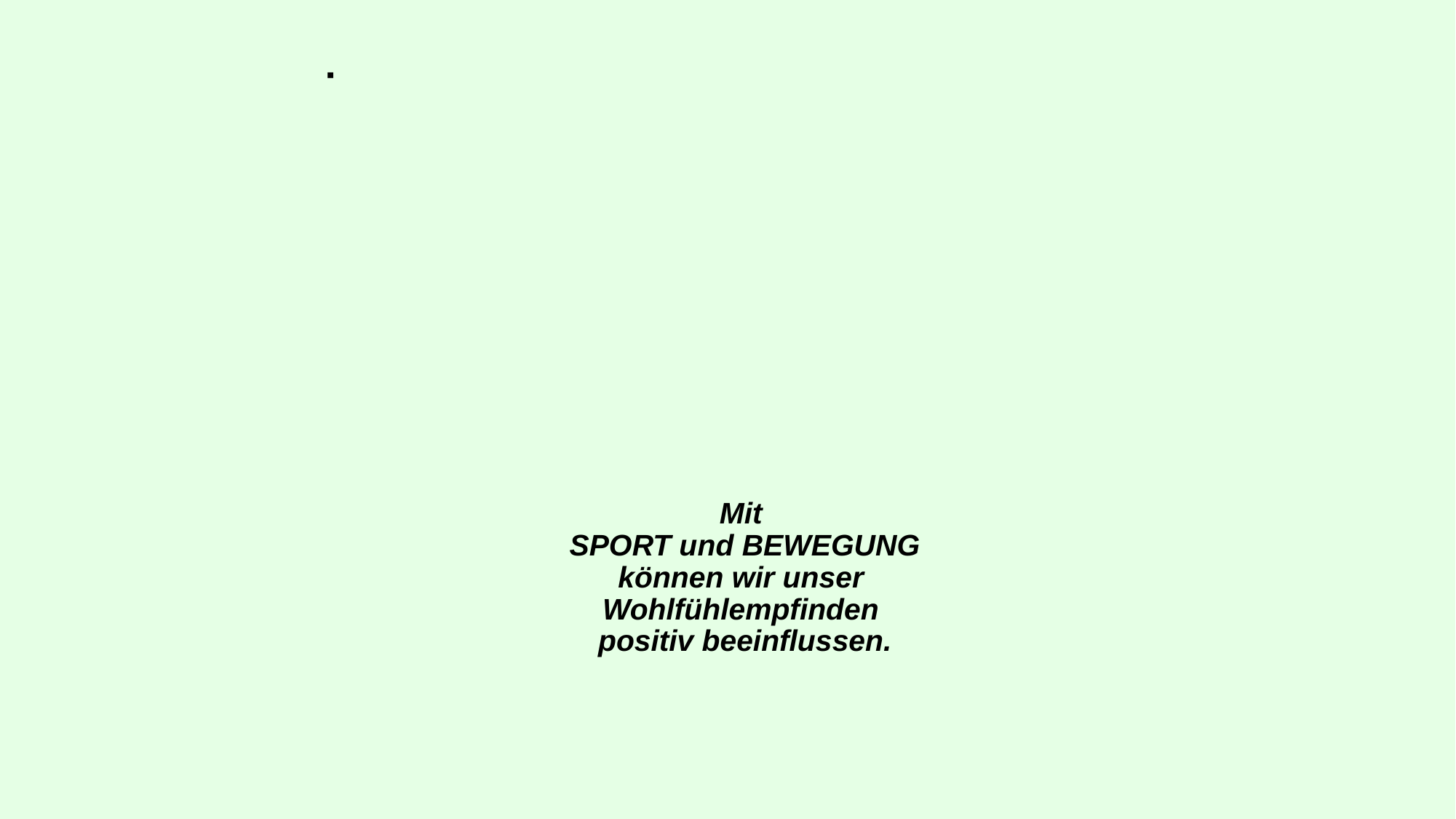

# Mit SPORT und BEWEGUNG können wir unser Wohlfühlempfinden positiv beeinflussen.